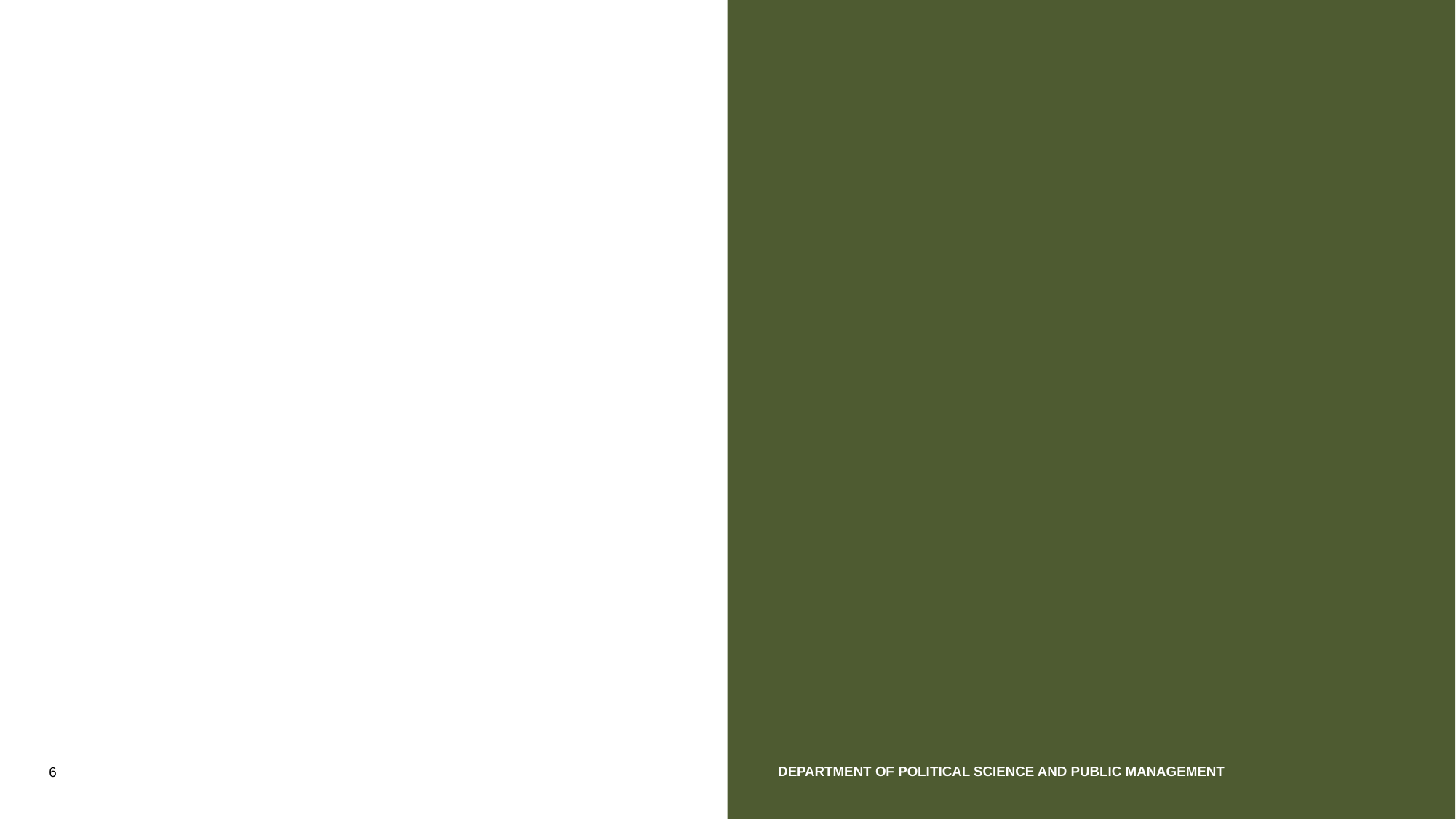

#

Department of Political Science and Public Management

6
21 September 2016